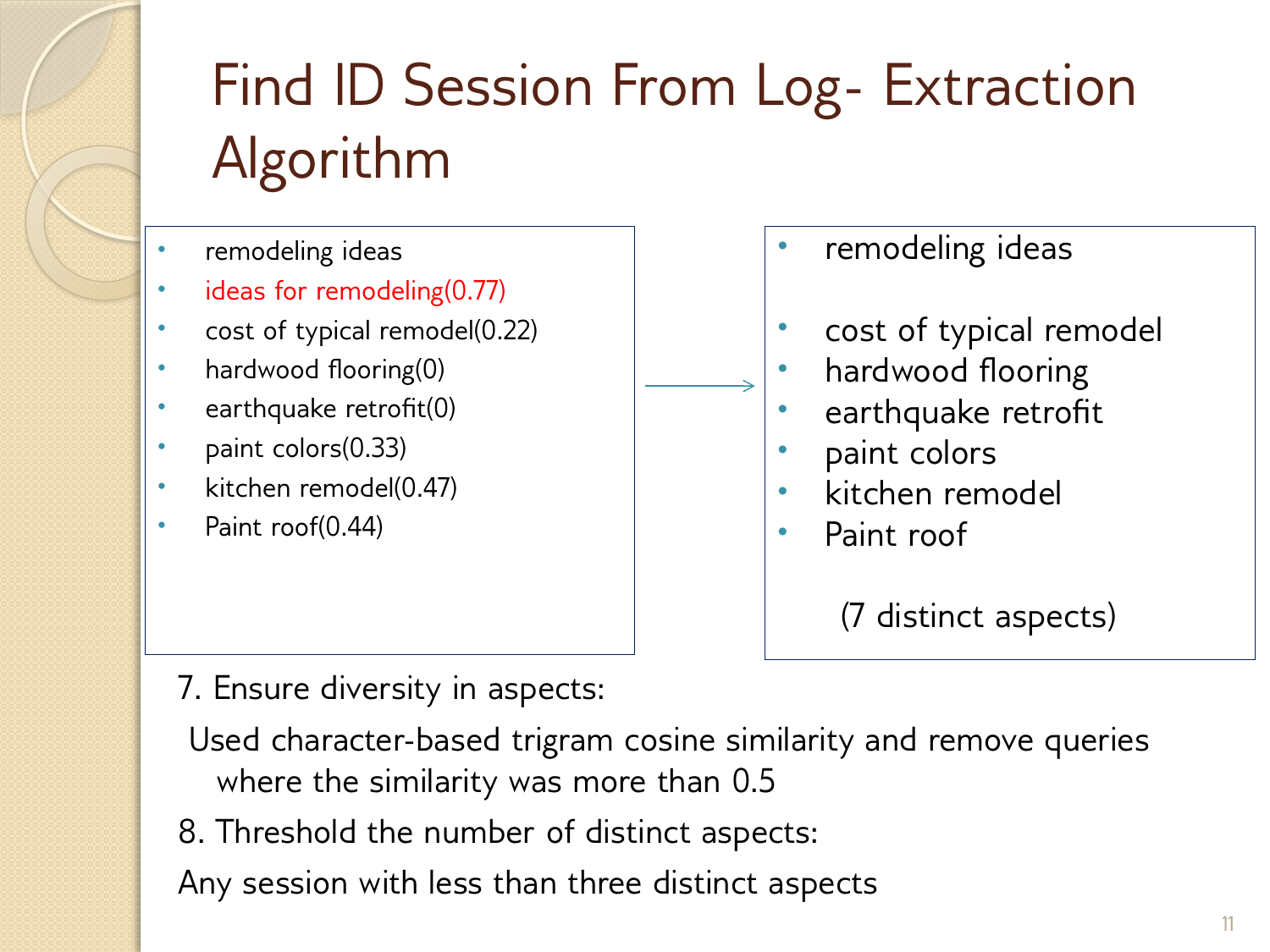

# Find ID Session From Log- Extraction Algorithm
remodeling ideas
ideas for remodeling(0.77)
cost of typical remodel(0.22)
hardwood flooring(0)
earthquake retrofit(0)
paint colors(0.33)
kitchen remodel(0.47)
Paint roof(0.44)
remodeling ideas

cost of typical remodel
hardwood flooring
earthquake retrofit
paint colors
kitchen remodel
Paint roof

      (7 distinct aspects)
7. Ensure diversity in aspects:
 Used character-based trigram cosine similarity and remove queries where the similarity was more than 0.5
8. Threshold the number of distinct aspects:
Any session with less than three distinct aspects
11